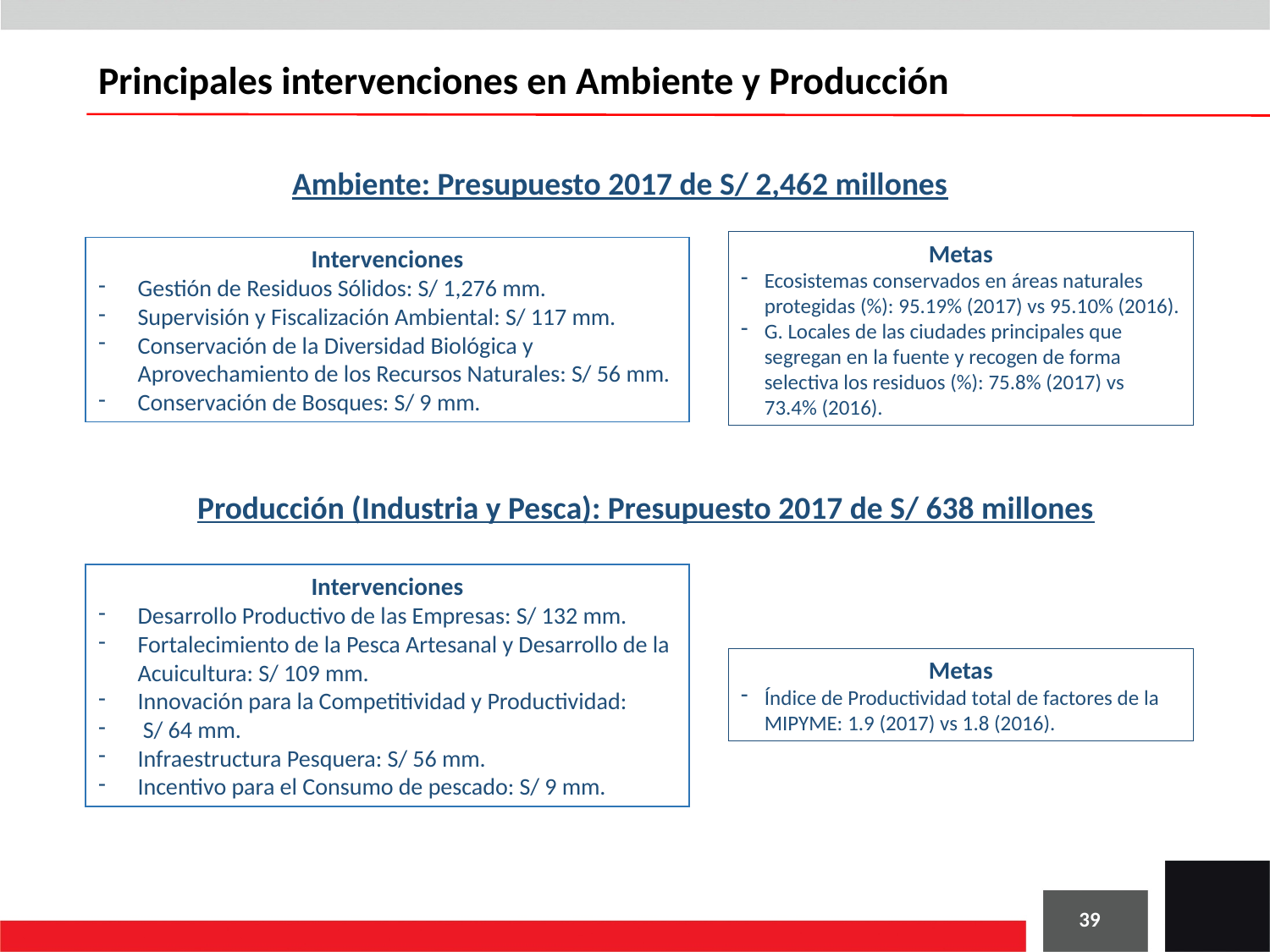

Principales intervenciones en Ambiente y Producción
# Ambiente: Presupuesto 2017 de S/ 2,462 millones
Metas
Ecosistemas conservados en áreas naturales protegidas (%): 95.19% (2017) vs 95.10% (2016).
G. Locales de las ciudades principales que segregan en la fuente y recogen de forma selectiva los residuos (%): 75.8% (2017) vs 73.4% (2016).
Intervenciones
Gestión de Residuos Sólidos: S/ 1,276 mm.
Supervisión y Fiscalización Ambiental: S/ 117 mm.
Conservación de la Diversidad Biológica y Aprovechamiento de los Recursos Naturales: S/ 56 mm.
Conservación de Bosques: S/ 9 mm.
Producción (Industria y Pesca): Presupuesto 2017 de S/ 638 millones
Intervenciones
Desarrollo Productivo de las Empresas: S/ 132 mm.
Fortalecimiento de la Pesca Artesanal y Desarrollo de la Acuicultura: S/ 109 mm.
Innovación para la Competitividad y Productividad:
 S/ 64 mm.
Infraestructura Pesquera: S/ 56 mm.
Incentivo para el Consumo de pescado: S/ 9 mm.
Metas
Índice de Productividad total de factores de la MIPYME: 1.9 (2017) vs 1.8 (2016).
39